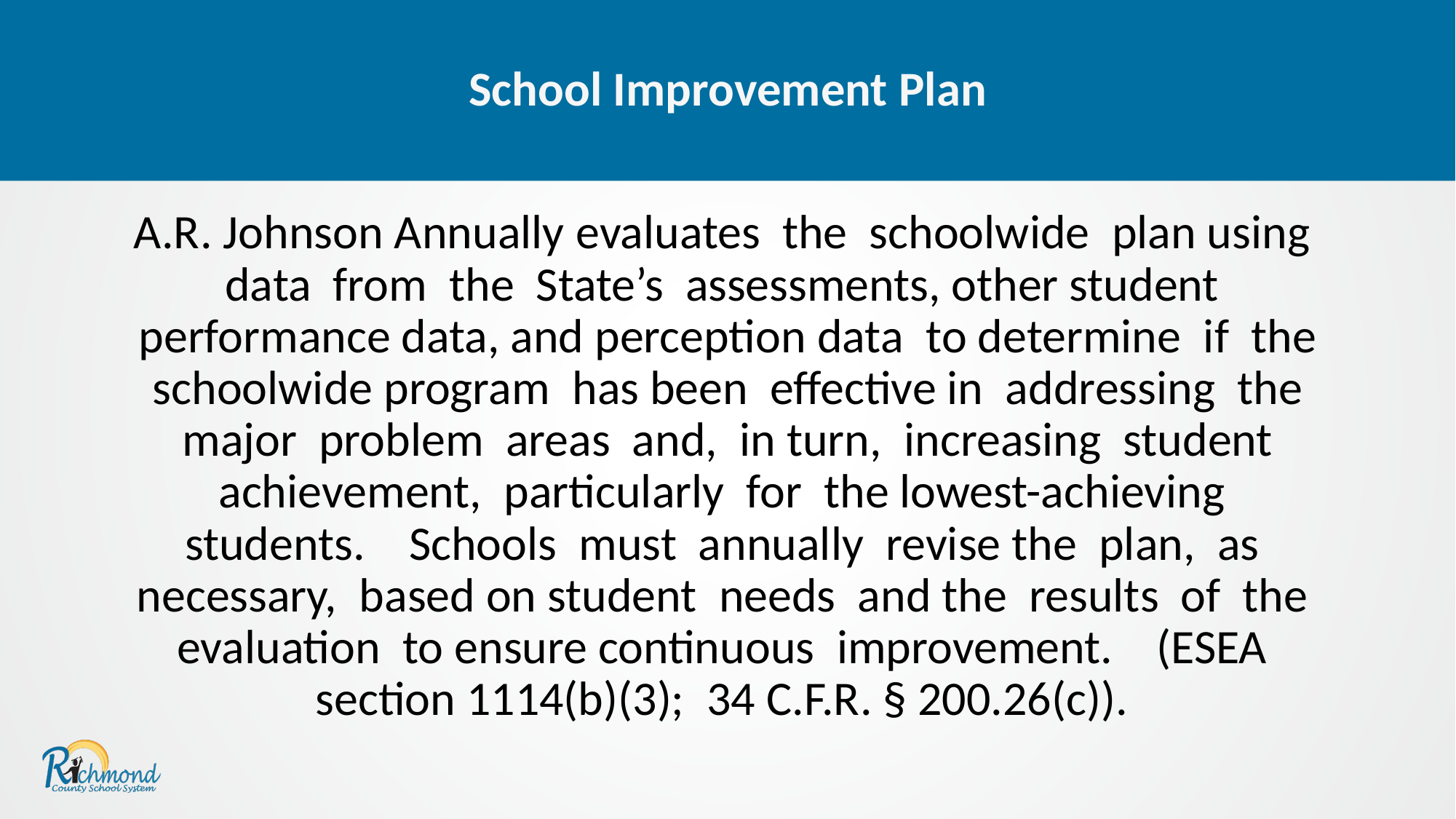

School Improvement Plan
# A.R. Johnson Annually evaluates  the  schoolwide  plan using  data  from  the  State’s  assessments, other student  performance data, and perception data  to determine  if  the schoolwide program  has been  effective in  addressing  the major  problem  areas  and,  in turn,  increasing  student achievement,  particularly  for  the lowest-achieving  students.    Schools  must  annually  revise the  plan,  as  necessary,  based on student  needs  and the  results  of  the  evaluation  to ensure continuous  improvement.    (ESEA  section 1114(b)(3);  34 C.F.R. § 200.26(c)).